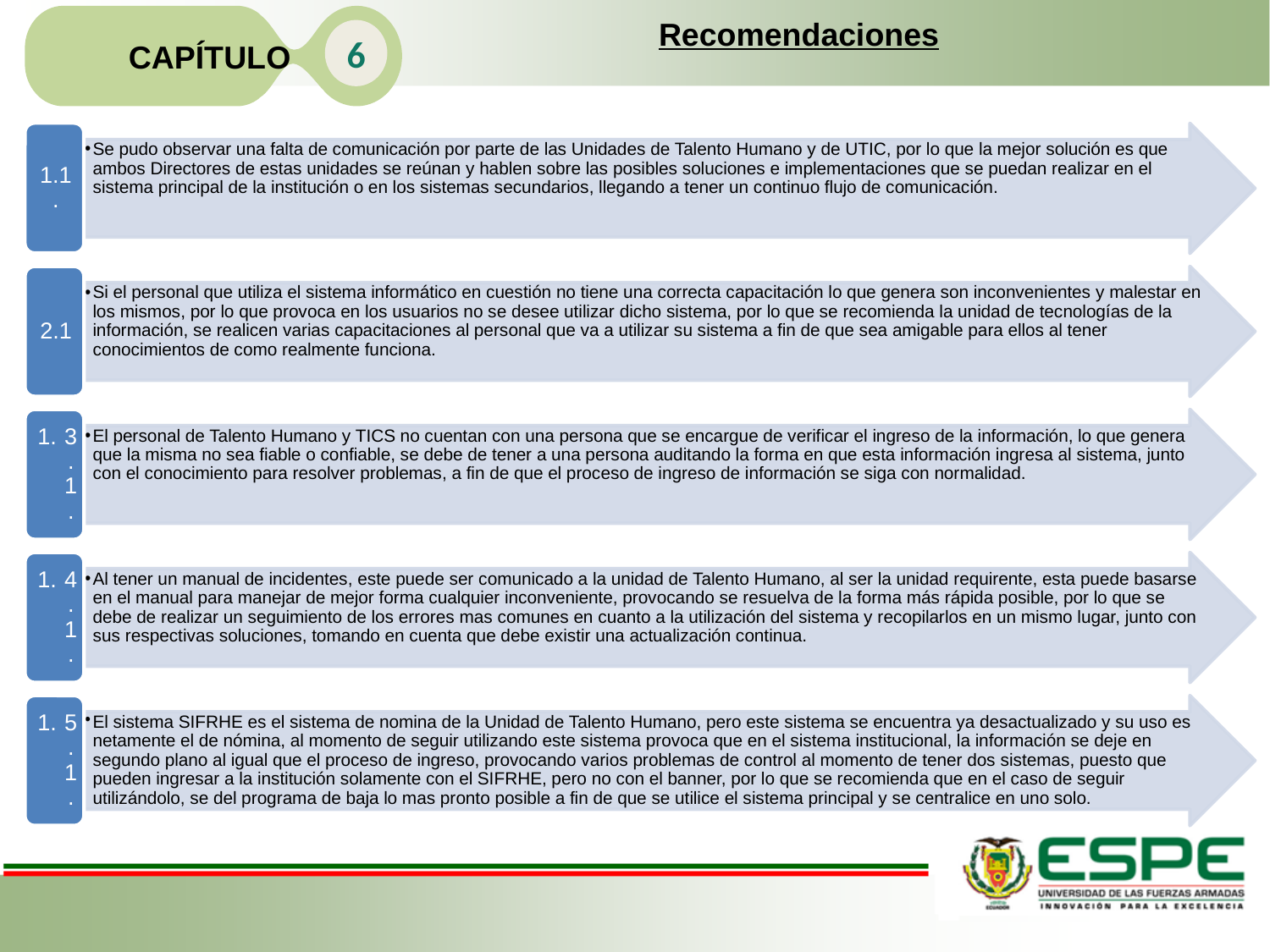

CAPÍTULO
Recomendaciones
6
Se pudo observar una falta de comunicación por parte de las Unidades de Talento Humano y de UTIC, por lo que la mejor solución es que ambos Directores de estas unidades se reúnan y hablen sobre las posibles soluciones e implementaciones que se puedan realizar en el sistema principal de la institución o en los sistemas secundarios, llegando a tener un continuo flujo de comunicación.
1.1.
Si el personal que utiliza el sistema informático en cuestión no tiene una correcta capacitación lo que genera son inconvenientes y malestar en los mismos, por lo que provoca en los usuarios no se desee utilizar dicho sistema, por lo que se recomienda la unidad de tecnologías de la información, se realicen varias capacitaciones al personal que va a utilizar su sistema a fin de que sea amigable para ellos al tener conocimientos de como realmente funciona.
2.1
El personal de Talento Humano y TICS no cuentan con una persona que se encargue de verificar el ingreso de la información, lo que genera que la misma no sea fiable o confiable, se debe de tener a una persona auditando la forma en que esta información ingresa al sistema, junto con el conocimiento para resolver problemas, a fin de que el proceso de ingreso de información se siga con normalidad.
3.1.
Al tener un manual de incidentes, este puede ser comunicado a la unidad de Talento Humano, al ser la unidad requirente, esta puede basarse en el manual para manejar de mejor forma cualquier inconveniente, provocando se resuelva de la forma más rápida posible, por lo que se debe de realizar un seguimiento de los errores mas comunes en cuanto a la utilización del sistema y recopilarlos en un mismo lugar, junto con sus respectivas soluciones, tomando en cuenta que debe existir una actualización continua.
4.1.
El sistema SIFRHE es el sistema de nomina de la Unidad de Talento Humano, pero este sistema se encuentra ya desactualizado y su uso es netamente el de nómina, al momento de seguir utilizando este sistema provoca que en el sistema institucional, la información se deje en segundo plano al igual que el proceso de ingreso, provocando varios problemas de control al momento de tener dos sistemas, puesto que pueden ingresar a la institución solamente con el SIFRHE, pero no con el banner, por lo que se recomienda que en el caso de seguir utilizándolo, se del programa de baja lo mas pronto posible a fin de que se utilice el sistema principal y se centralice en uno solo.
5.1.